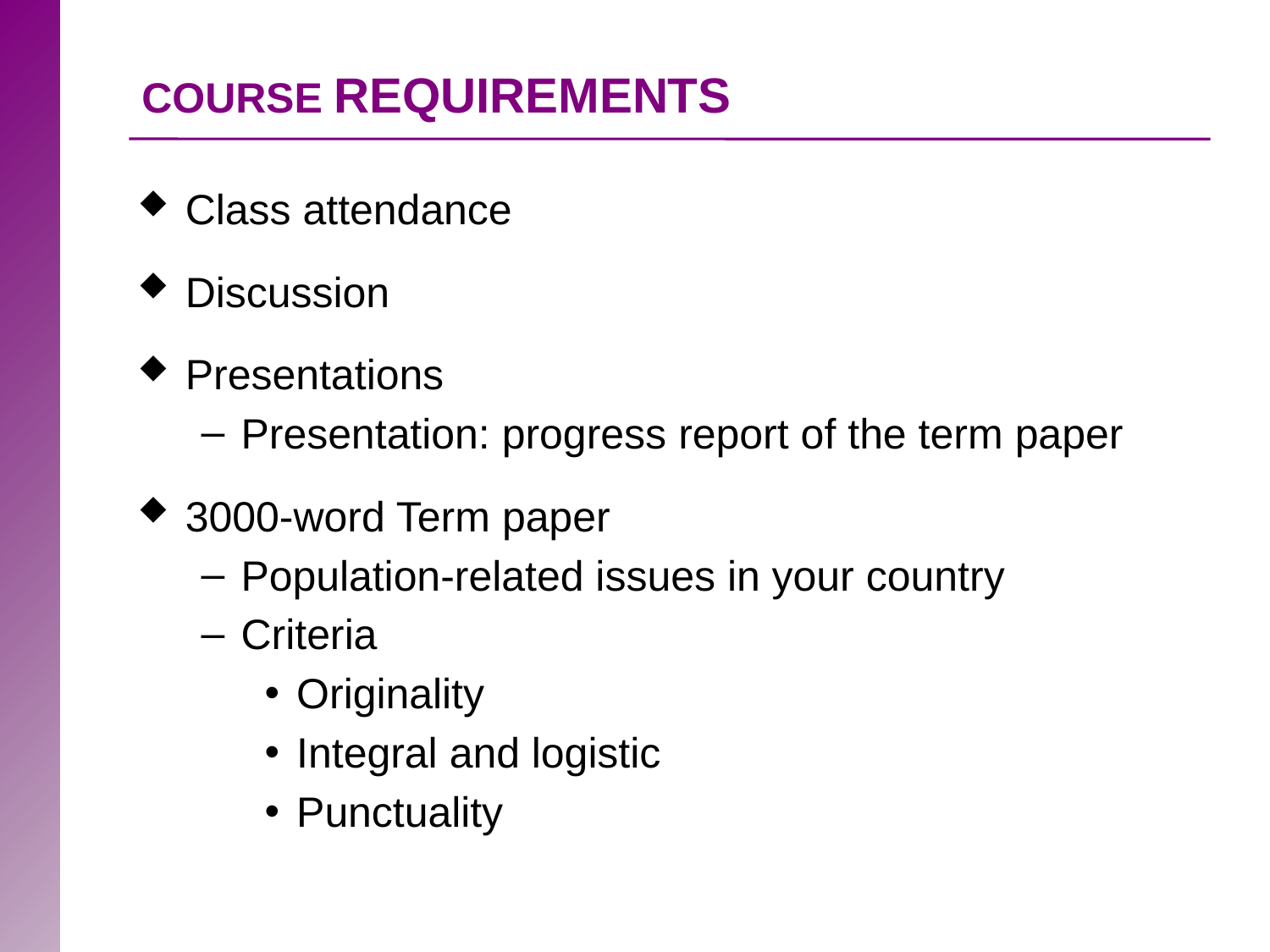

# Course Requirements
Class attendance
Discussion
Presentations
Presentation: progress report of the term paper
3000-word Term paper
Population-related issues in your country
Criteria
Originality
Integral and logistic
Punctuality